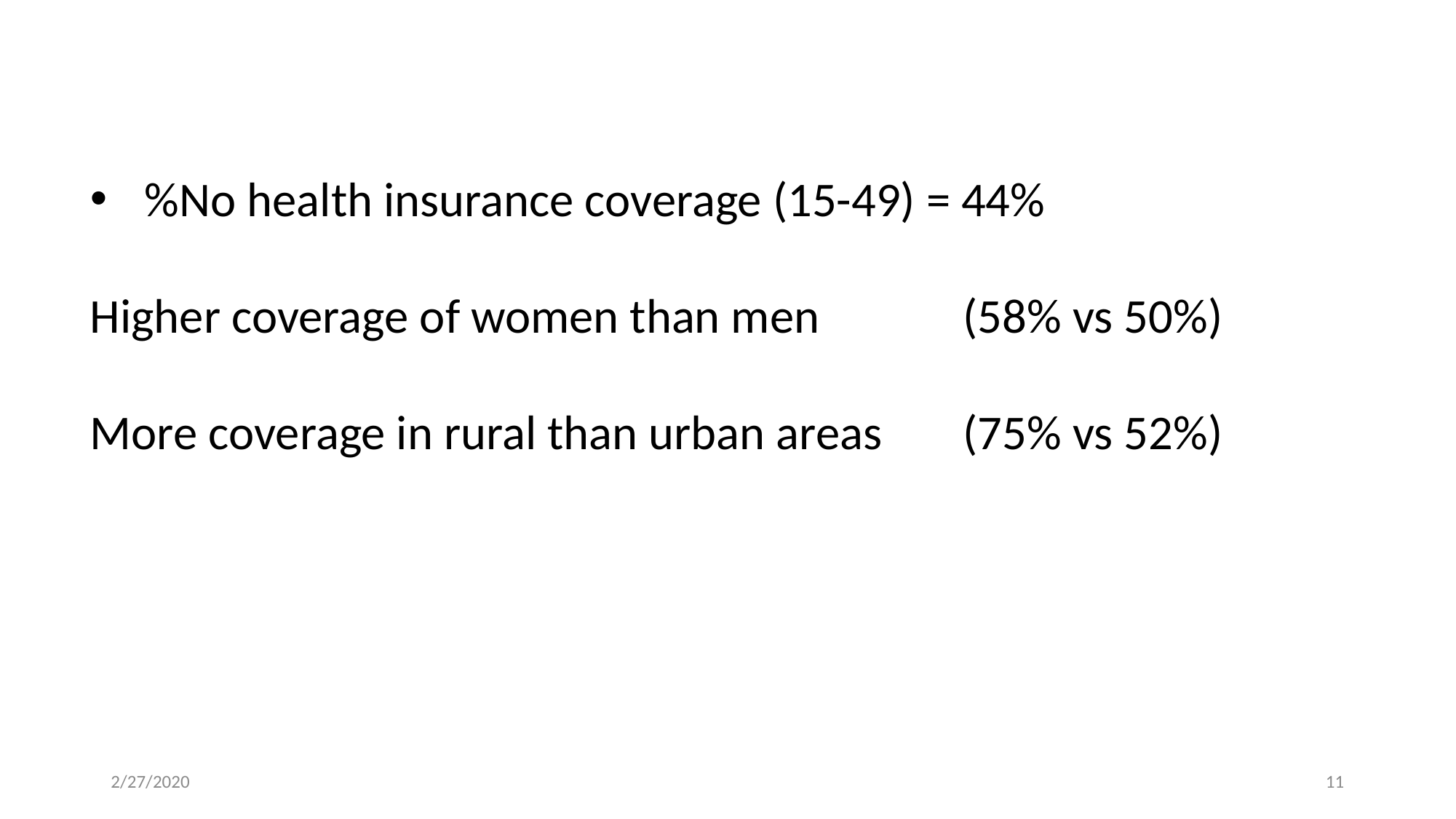

%No health insurance coverage (15-49) = 44%

Higher coverage of women than men		(58% vs 50%)

More coverage in rural than urban areas	(75% vs 52%)
2/27/2020
11